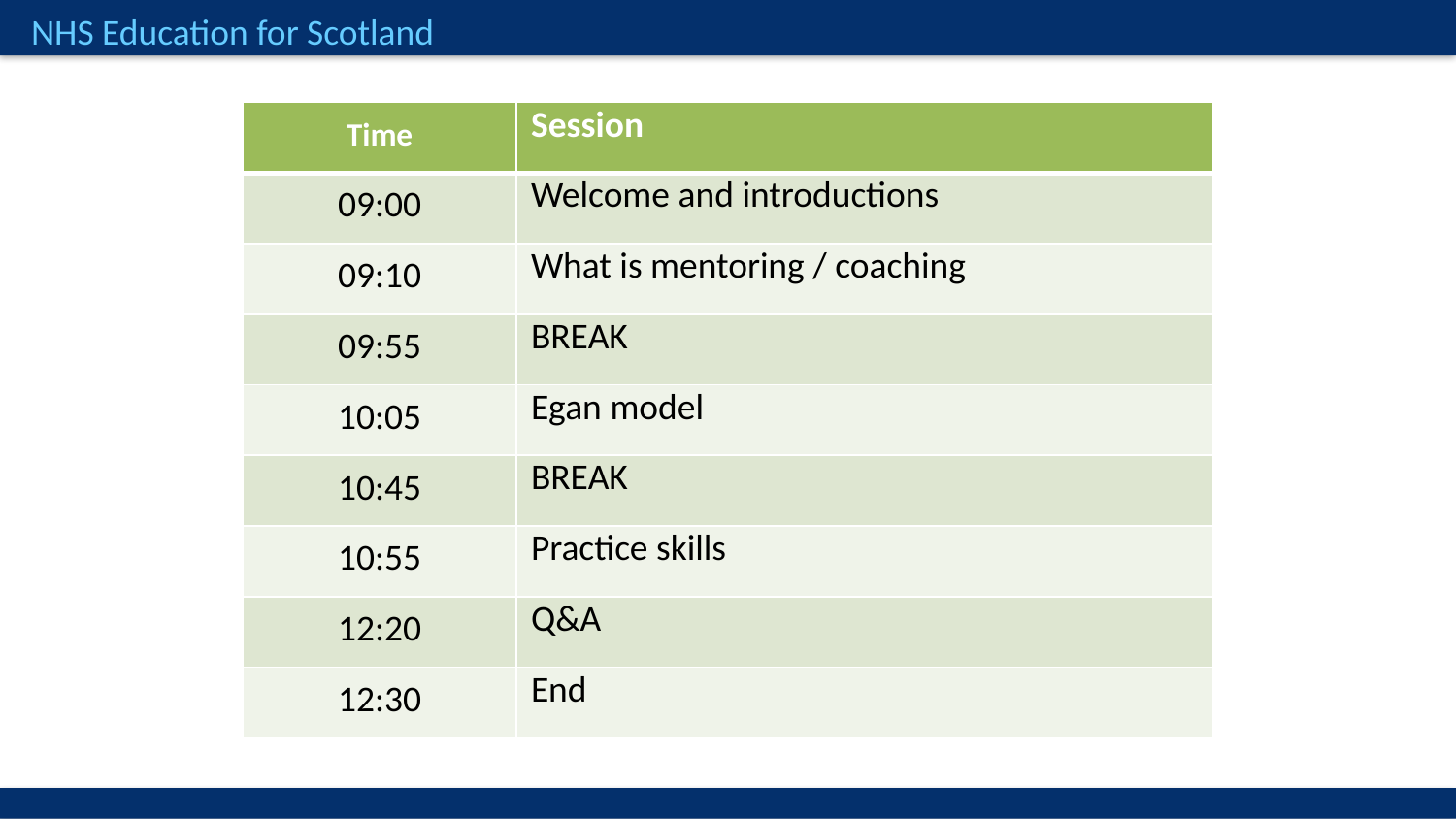

| Time | Session |
| --- | --- |
| 09:00 | Welcome and introductions |
| 09:10 | What is mentoring / coaching |
| 09:55 | BREAK |
| 10:05 | Egan model |
| 10:45 | BREAK |
| 10:55 | Practice skills |
| 12:20 | Q&A |
| 12:30 | End |